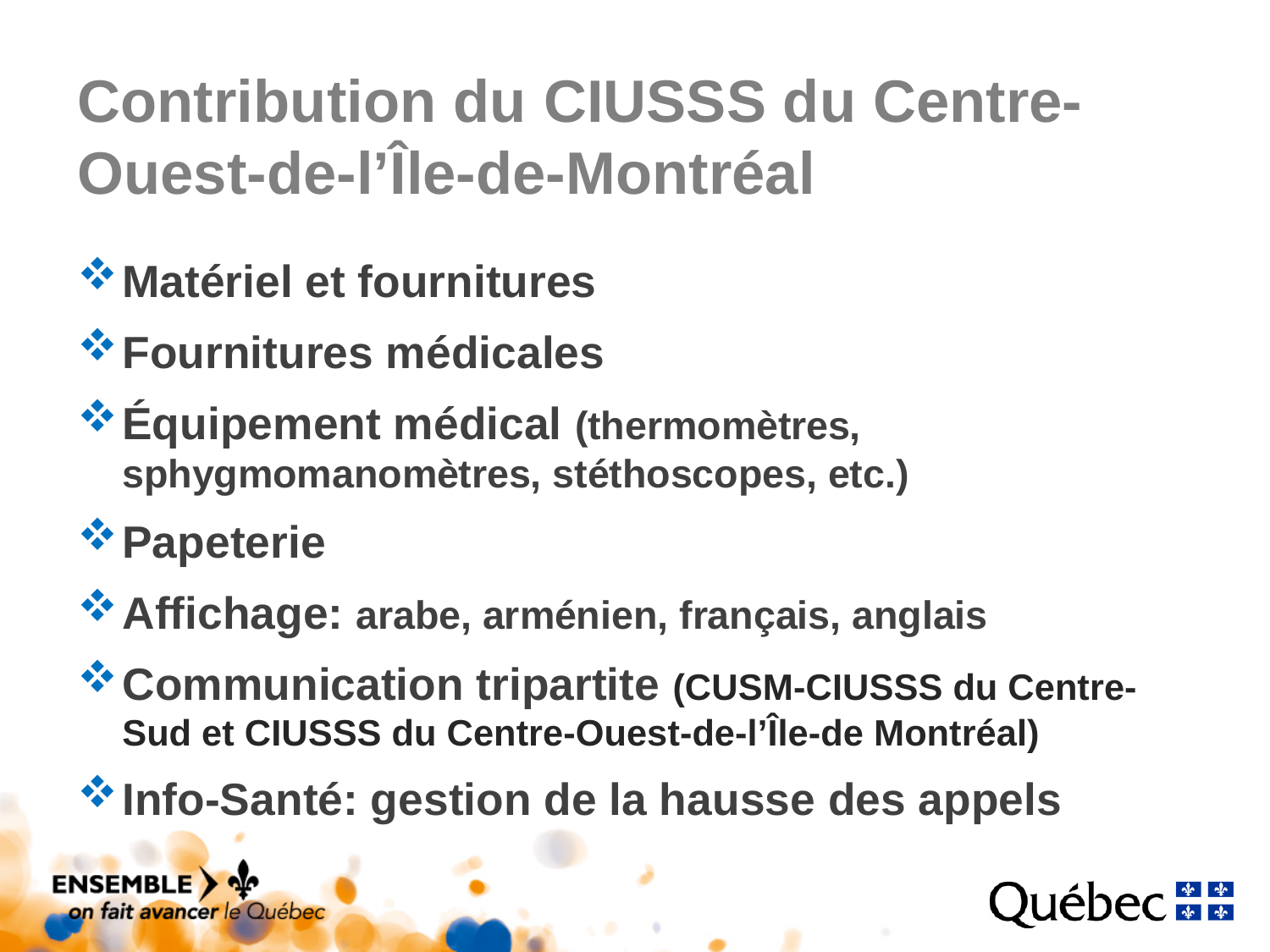

# Contribution du CIUSSS du Centre-Ouest-de-l’Île-de-Montréal
Matériel et fournitures
Fournitures médicales
Équipement médical (thermomètres, sphygmomanomètres, stéthoscopes, etc.)
Papeterie
Affichage: arabe, arménien, français, anglais
Communication tripartite (CUSM-CIUSSS du Centre-Sud et CIUSSS du Centre-Ouest-de-l’Île-de Montréal)
Info-Santé: gestion de la hausse des appels